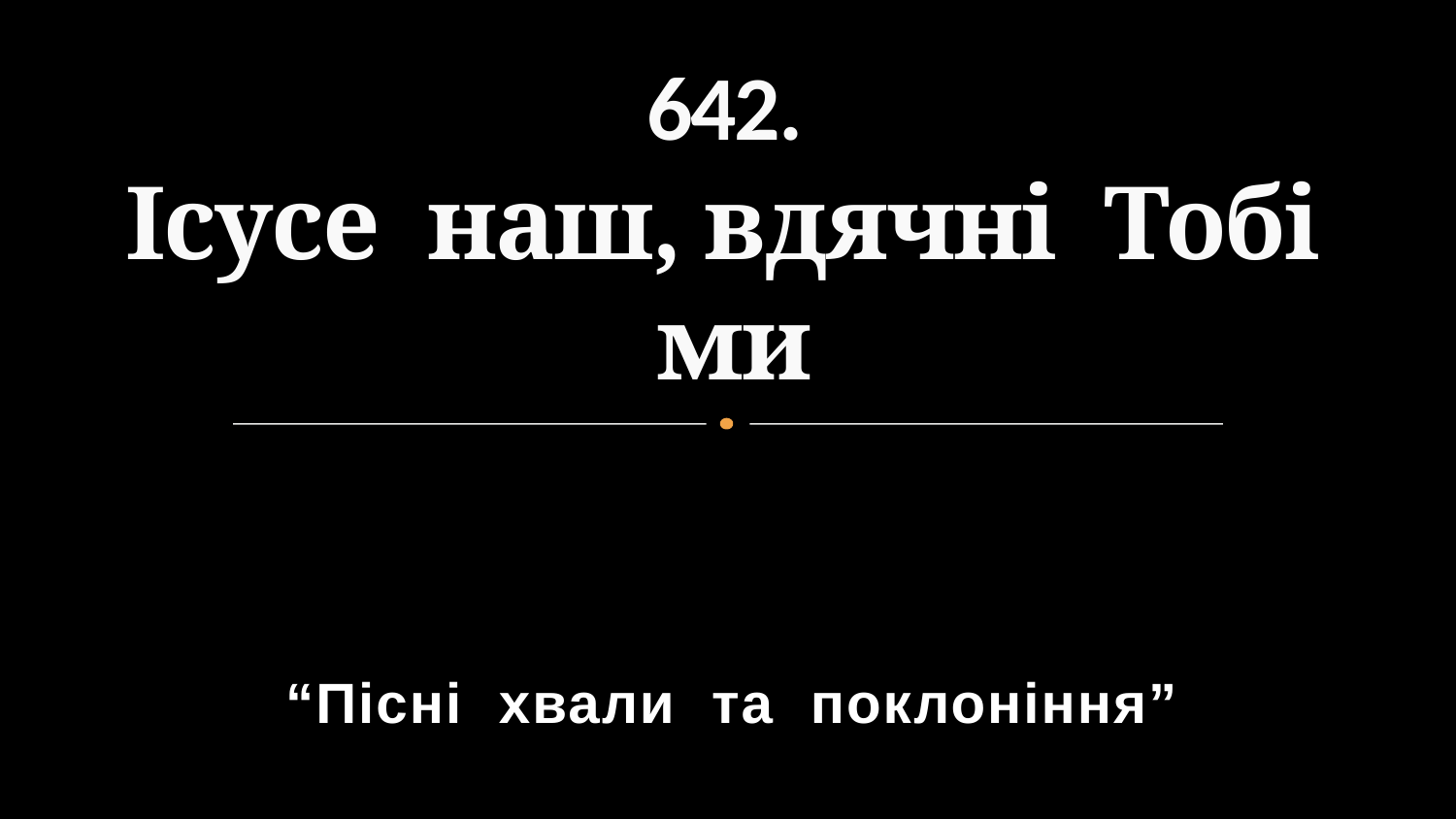

# 642. Ісусе  наш, вдячні  Тобі  ми
“Пісні  хвали  та  поклоніння”